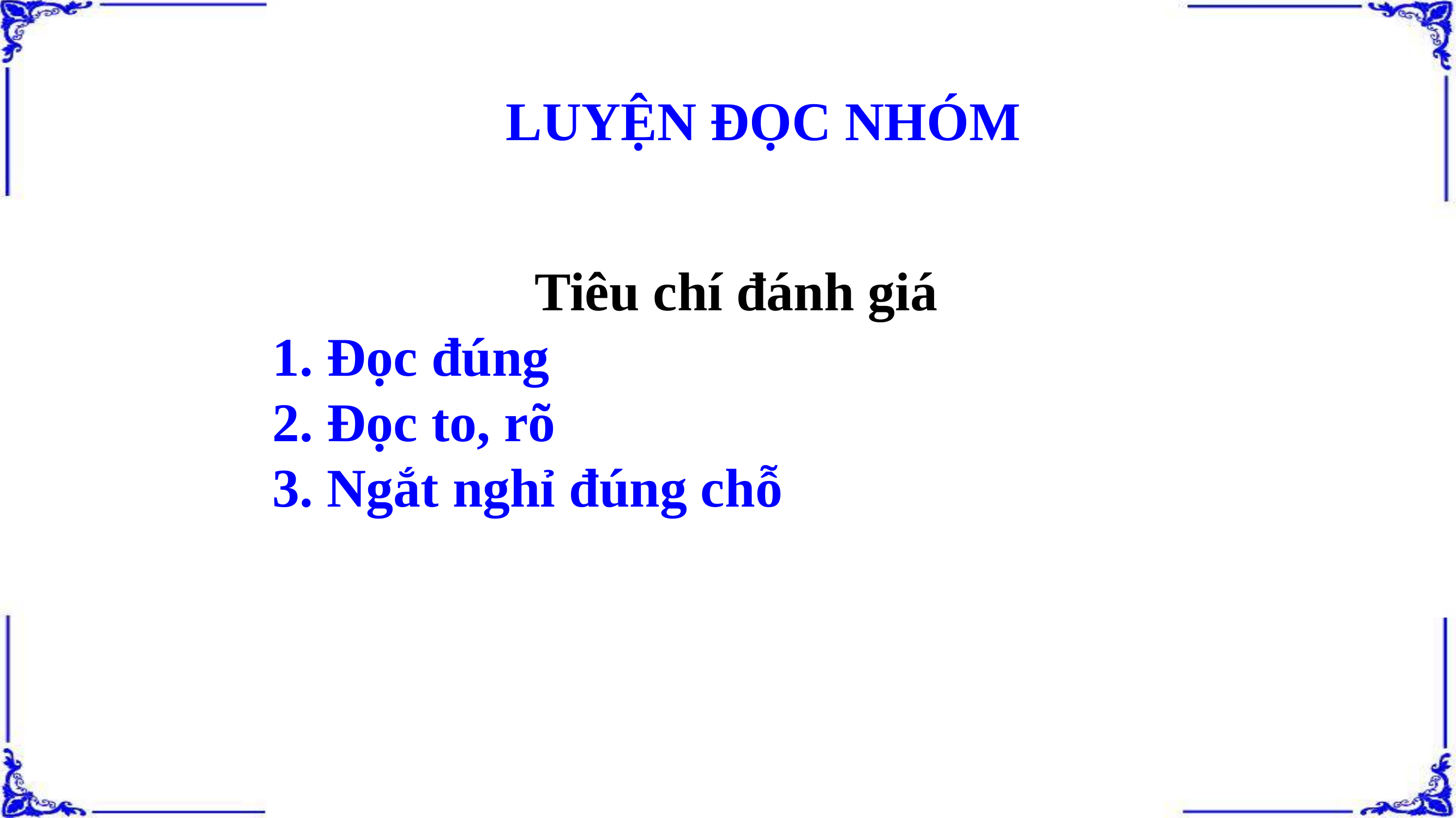

LUYỆN ĐỌC NHÓM
Tiêu chí đánh giá
1. Đọc đúng
2. Đọc to, rõ
3. Ngắt nghỉ đúng chỗ